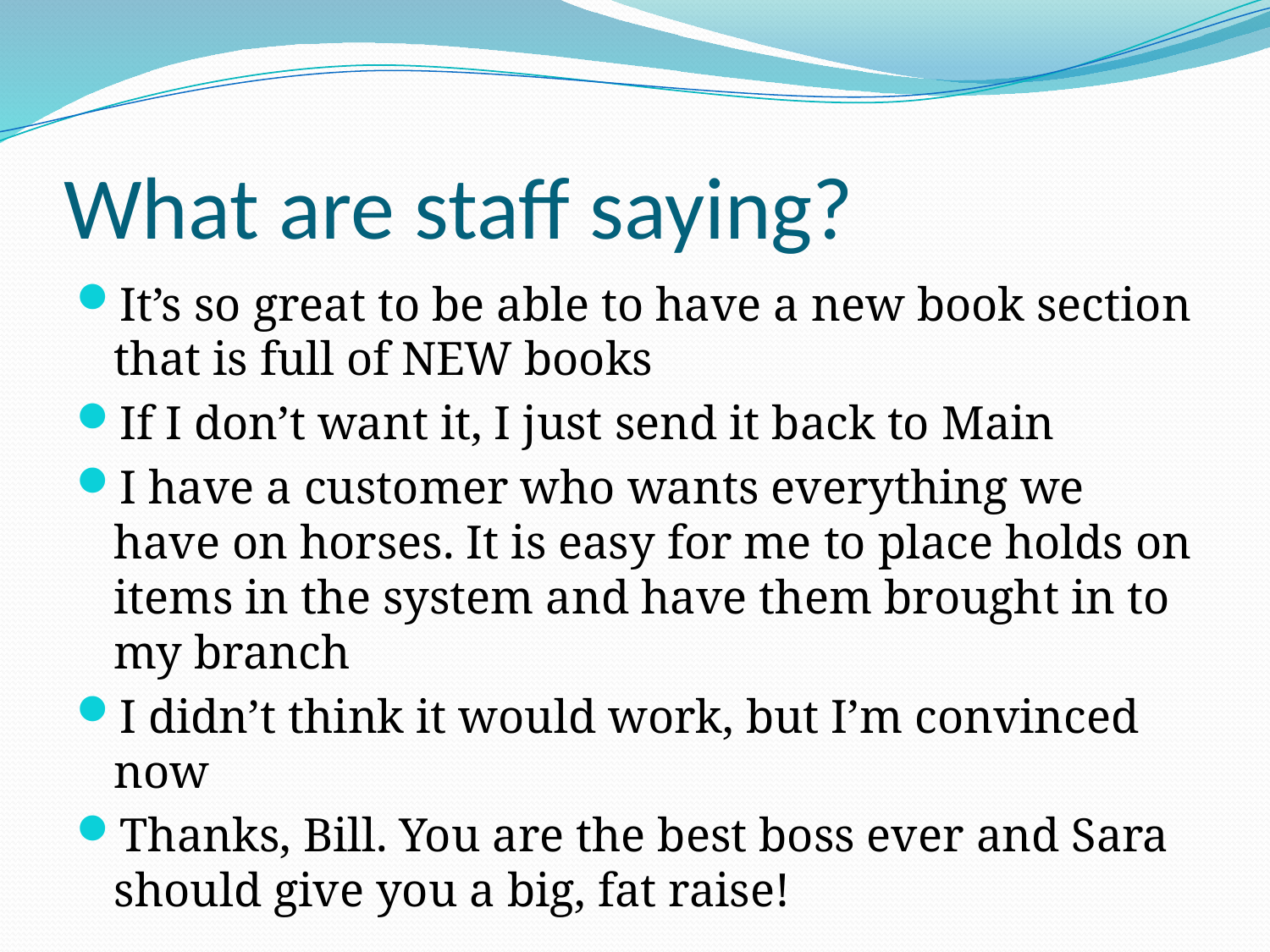

# What are staff saying?
It’s so great to be able to have a new book section that is full of NEW books
If I don’t want it, I just send it back to Main
I have a customer who wants everything we have on horses. It is easy for me to place holds on items in the system and have them brought in to my branch
I didn’t think it would work, but I’m convinced now
Thanks, Bill. You are the best boss ever and Sara should give you a big, fat raise!